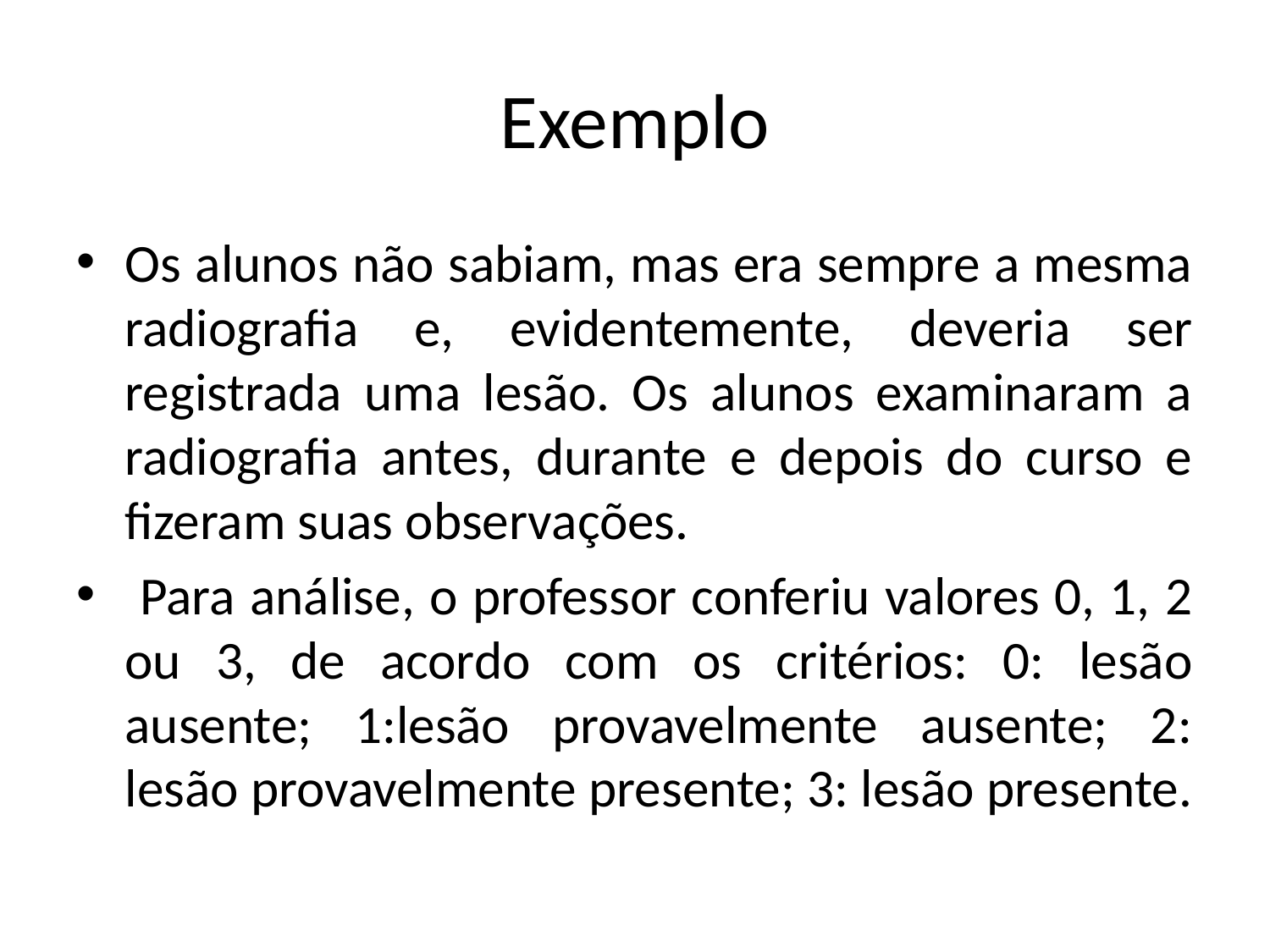

# Exemplo
Os alunos não sabiam, mas era sempre a mesma radiografia e, evidentemente, deveria ser registrada uma lesão. Os alunos examinaram a radiografia antes, durante e depois do curso e fizeram suas observações.
 Para análise, o professor conferiu valores 0, 1, 2 ou 3, de acordo com os critérios: 0: lesão ausente; 1:lesão provavelmente ausente; 2: lesão provavelmente presente; 3: lesão presente.